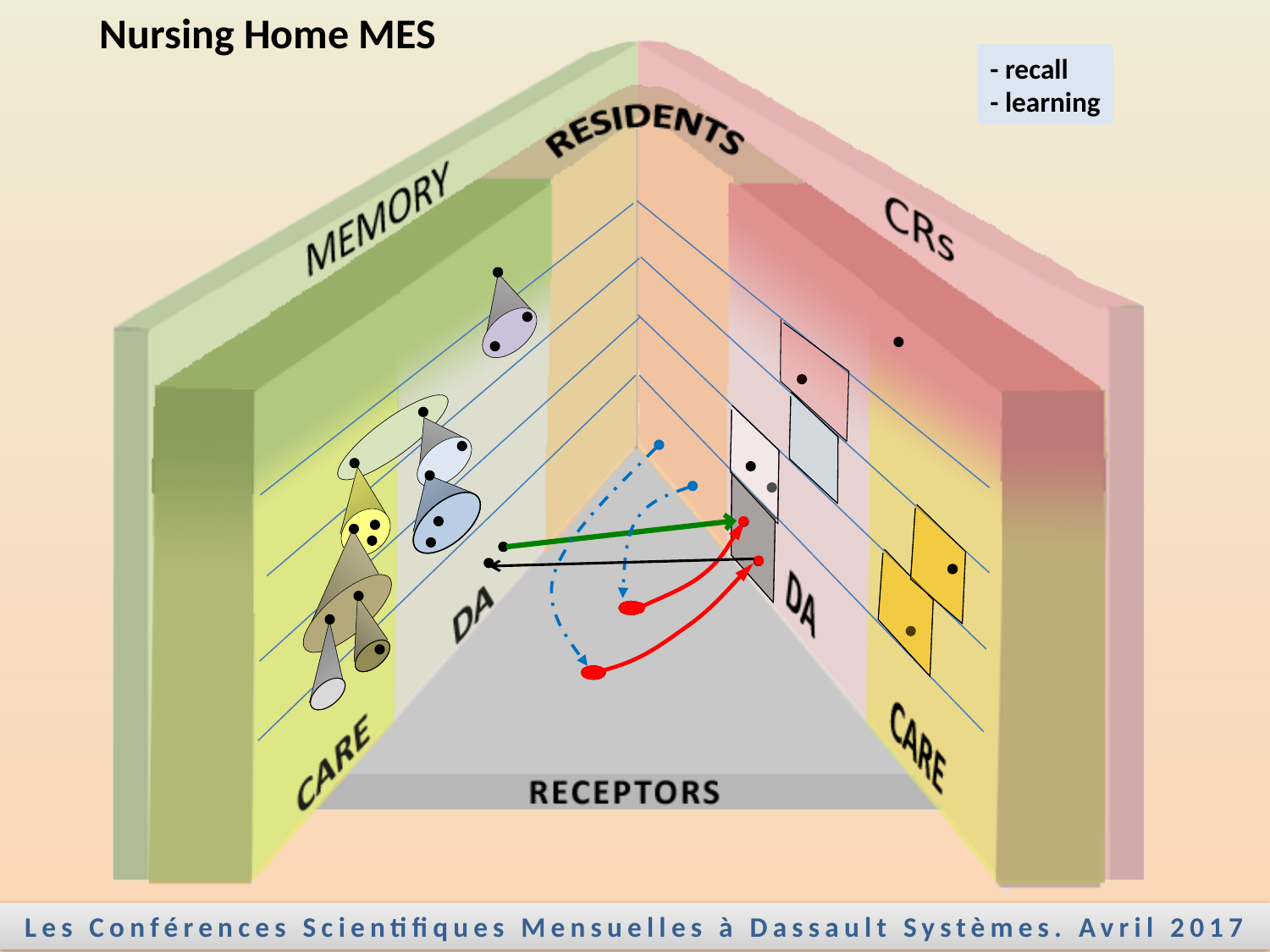

Nursing Home MES
- recall
- learning